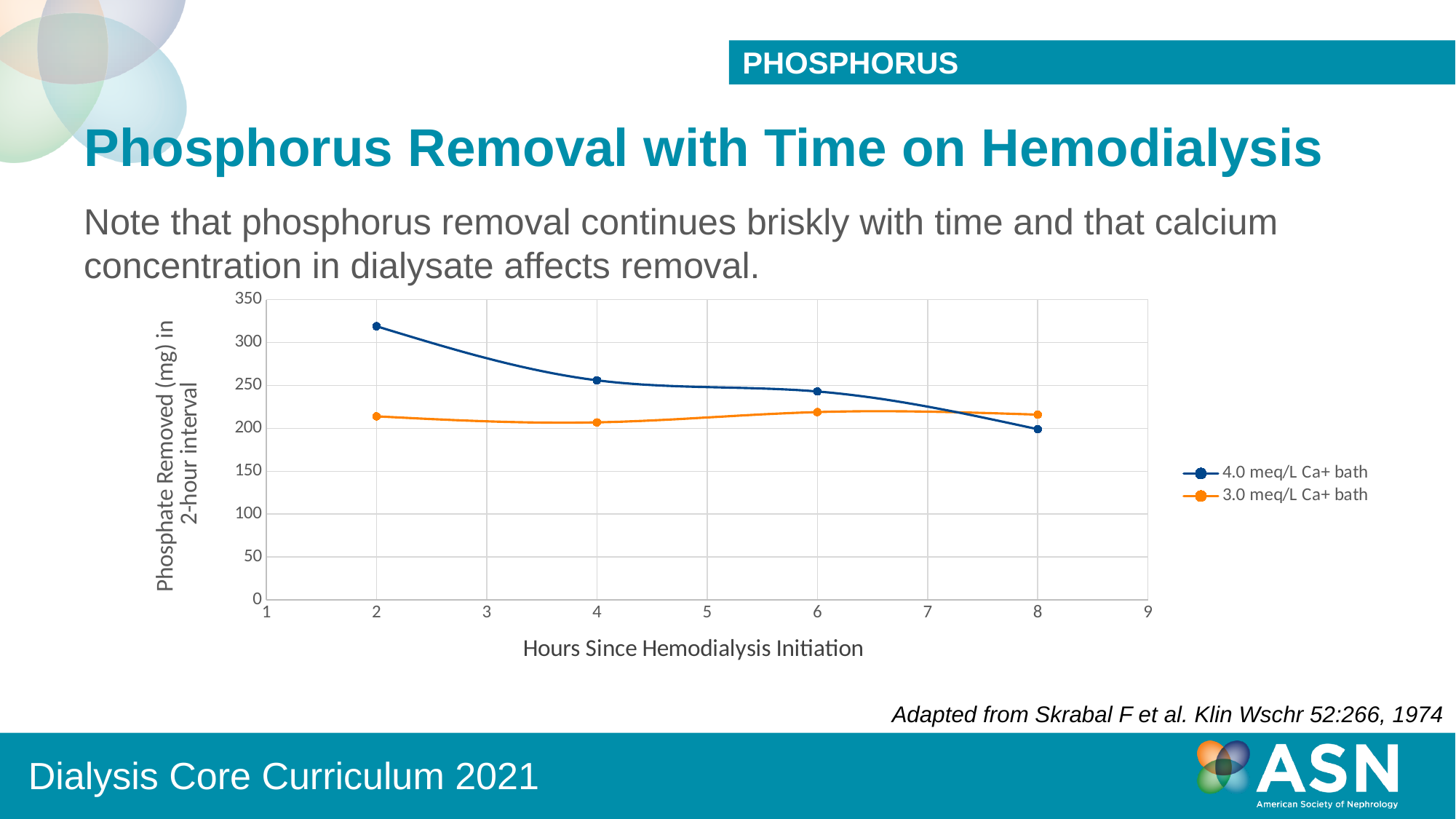

Phosphorus
# Phosphorus Removal with Time on Hemodialysis
Note that phosphorus removal continues briskly with time and that calcium concentration in dialysate affects removal.

### Chart

| Category | 4.0 meq/L Ca+ bath | 3.0 meq/L Ca+ bath |
|---|---|---|
Adapted from Skrabal F et al. Klin Wschr 52:266, 1974
Dialysis Core Curriculum 2021